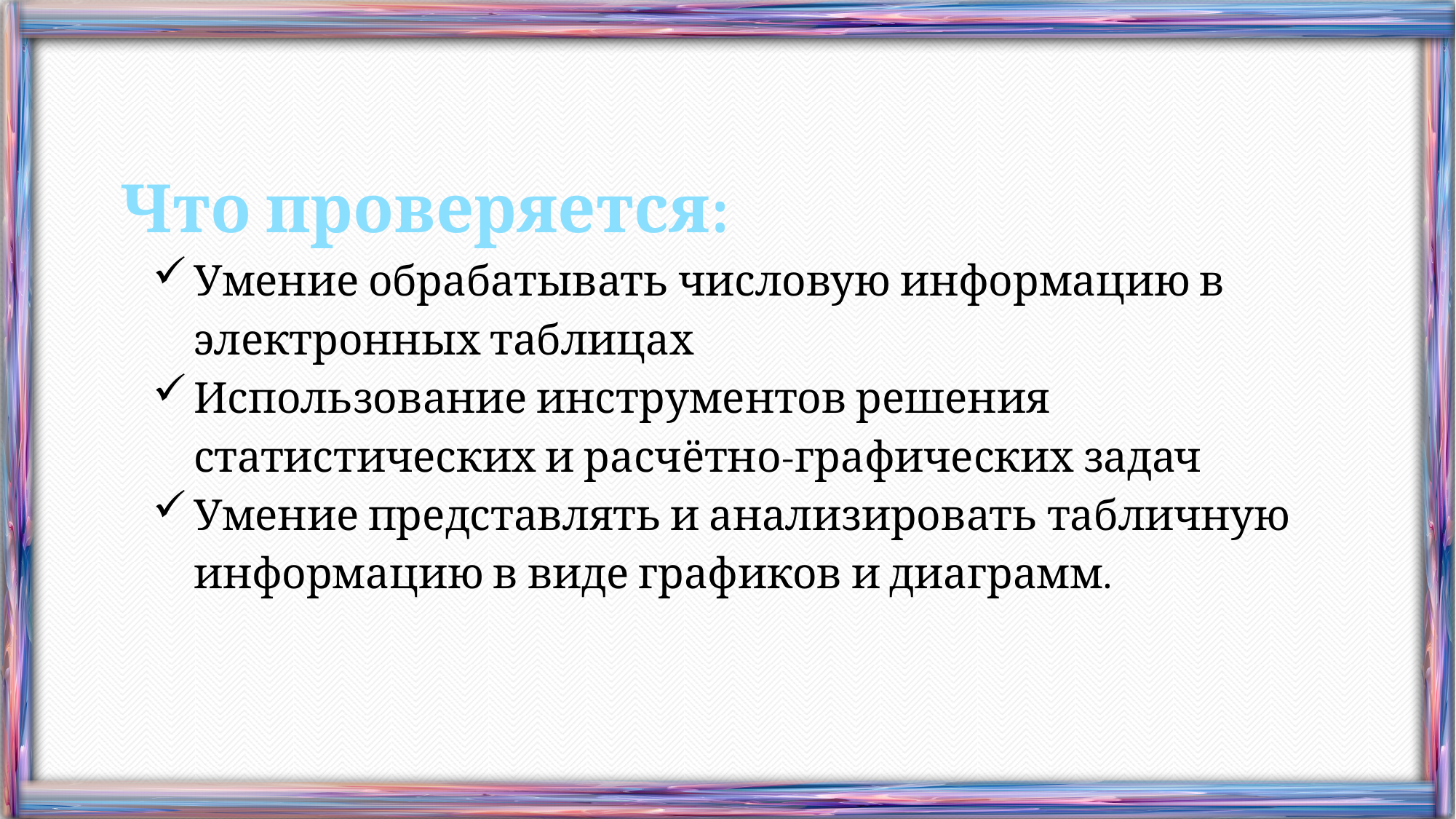

Что проверяется:
Умение обрабатывать числовую информацию в электронных таблицах
Использование инструментов решения статистических и расчётно-графических задач
Умение представлять и анализировать табличную информацию в виде графиков и диаграмм.